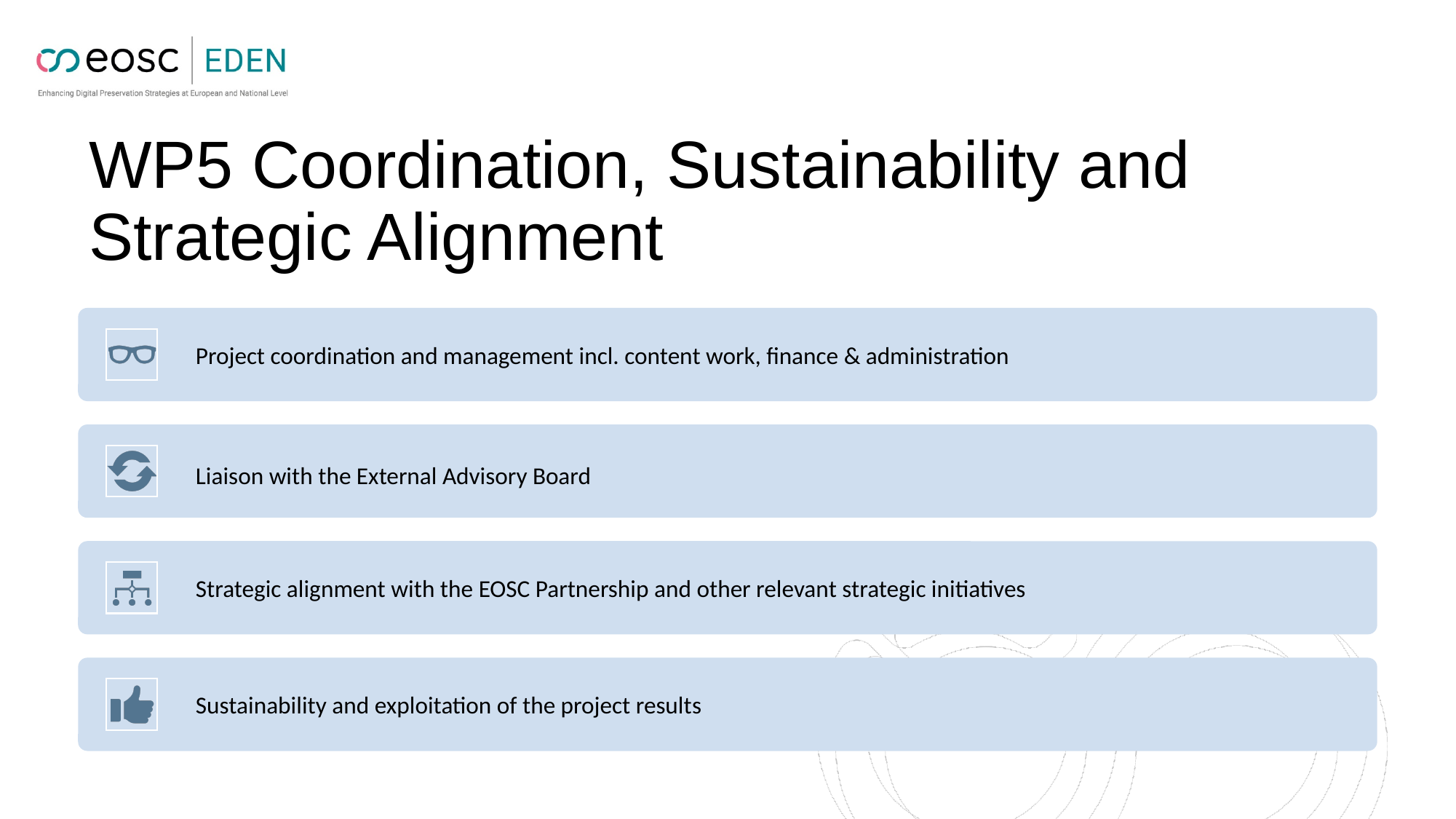

# WP5 Coordination, Sustainability and Strategic Alignment

Project coordination and management incl. content work, finance & administration

Liaison with the External Advisory Board

Strategic alignment with the EOSC Partnership and other relevant strategic initiatives

Sustainability and exploitation of the project results